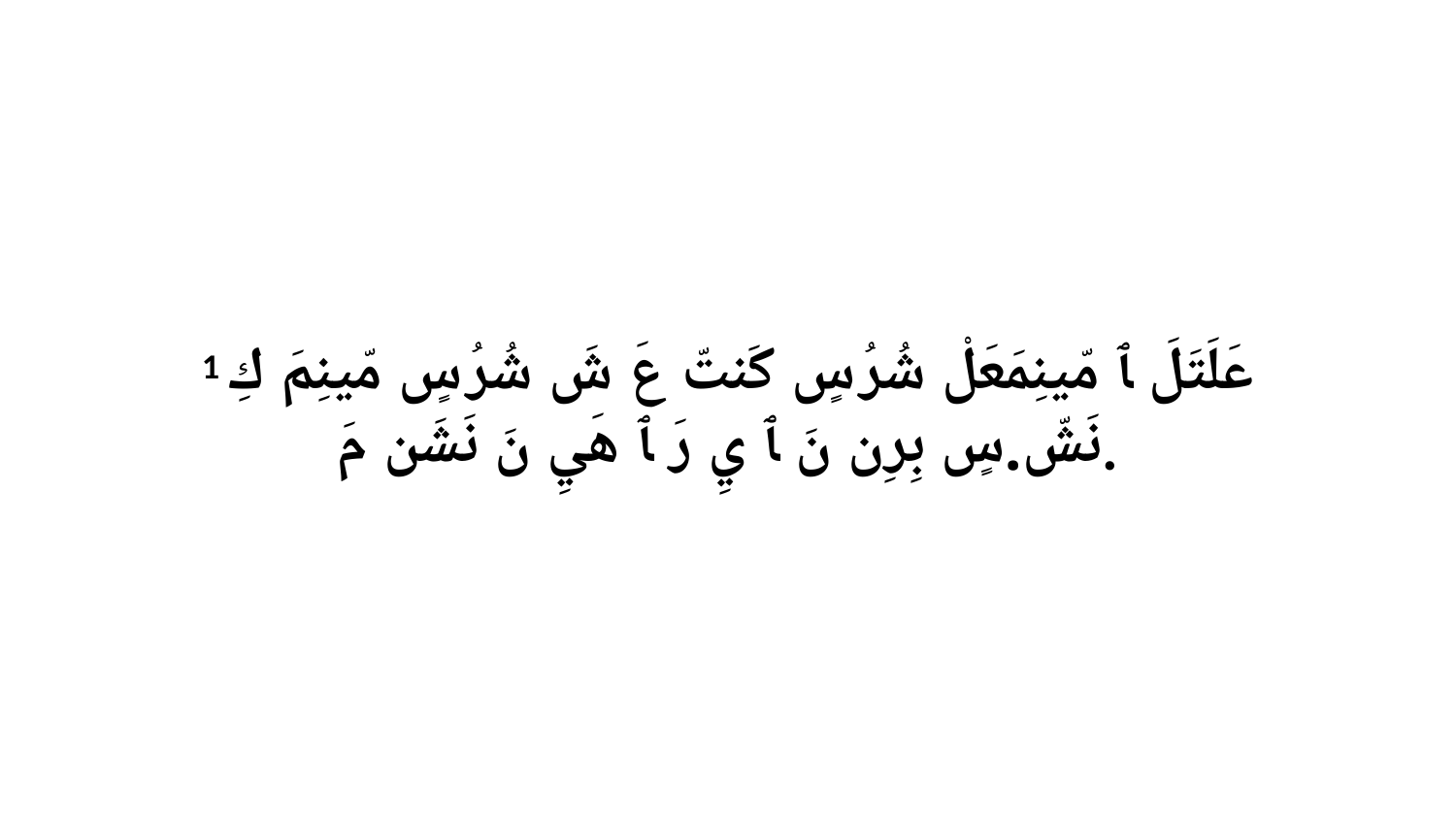

1 عَلَتَلَ ﭑ مّينِمَعَلْ شُرُ سٍ كَنتّ عَ شَ شُرُ سٍ مّينِمَ كِ نَشّ.سٍ بِرِن نَ ﭑ يِ رَ ﭑ هَيِ نَ نَشَن مَ.